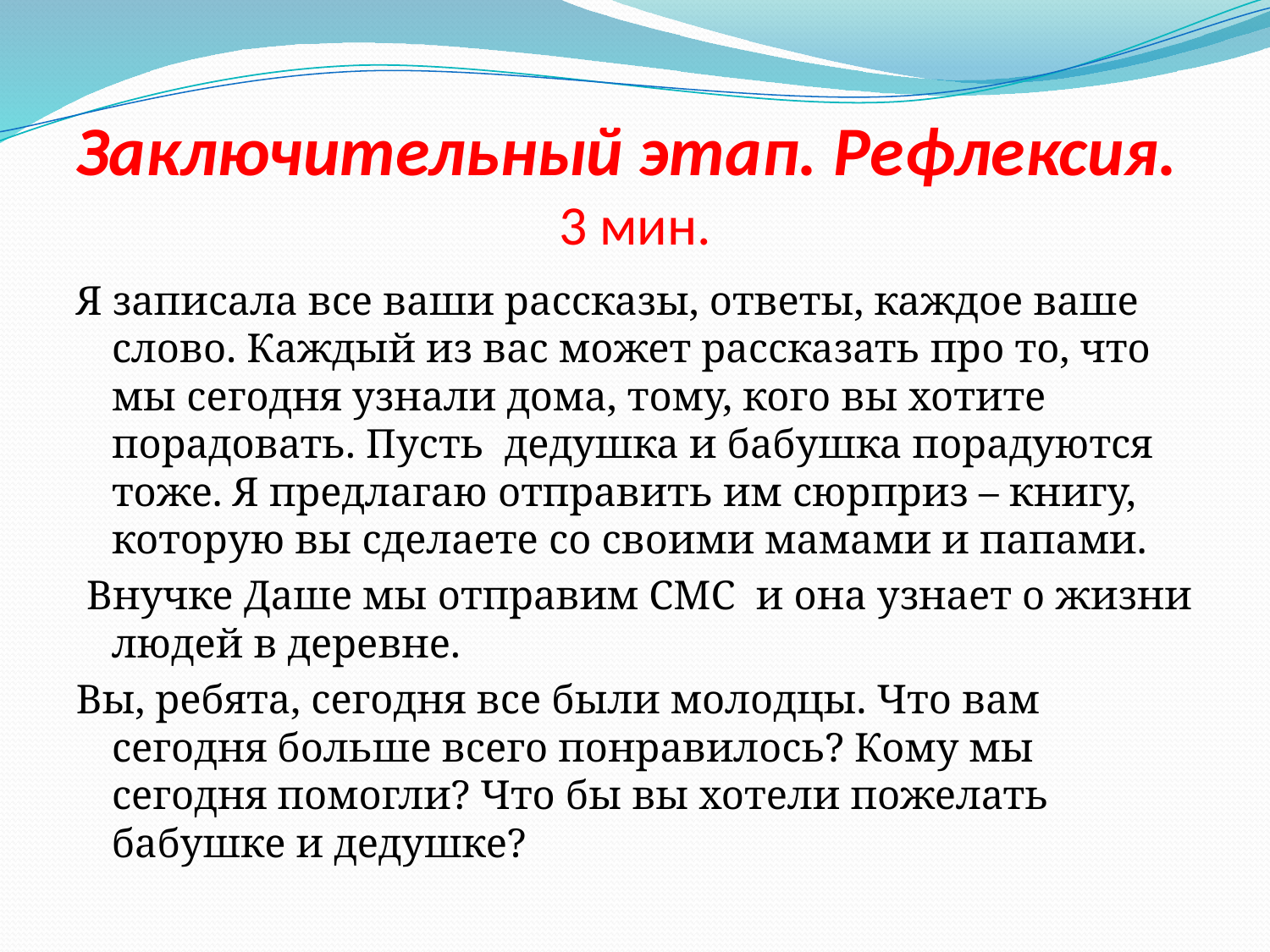

# Заключительный этап. Рефлексия. 3 мин.
Я записала все ваши рассказы, ответы, каждое ваше слово. Каждый из вас может рассказать про то, что мы сегодня узнали дома, тому, кого вы хотите порадовать. Пусть  дедушка и бабушка порадуются тоже. Я предлагаю отправить им сюрприз – книгу, которую вы сделаете со своими мамами и папами.
 Внучке Даше мы отправим СМС  и она узнает о жизни людей в деревне.
Вы, ребята, сегодня все были молодцы. Что вам сегодня больше всего понравилось? Кому мы сегодня помогли? Что бы вы хотели пожелать бабушке и дедушке?